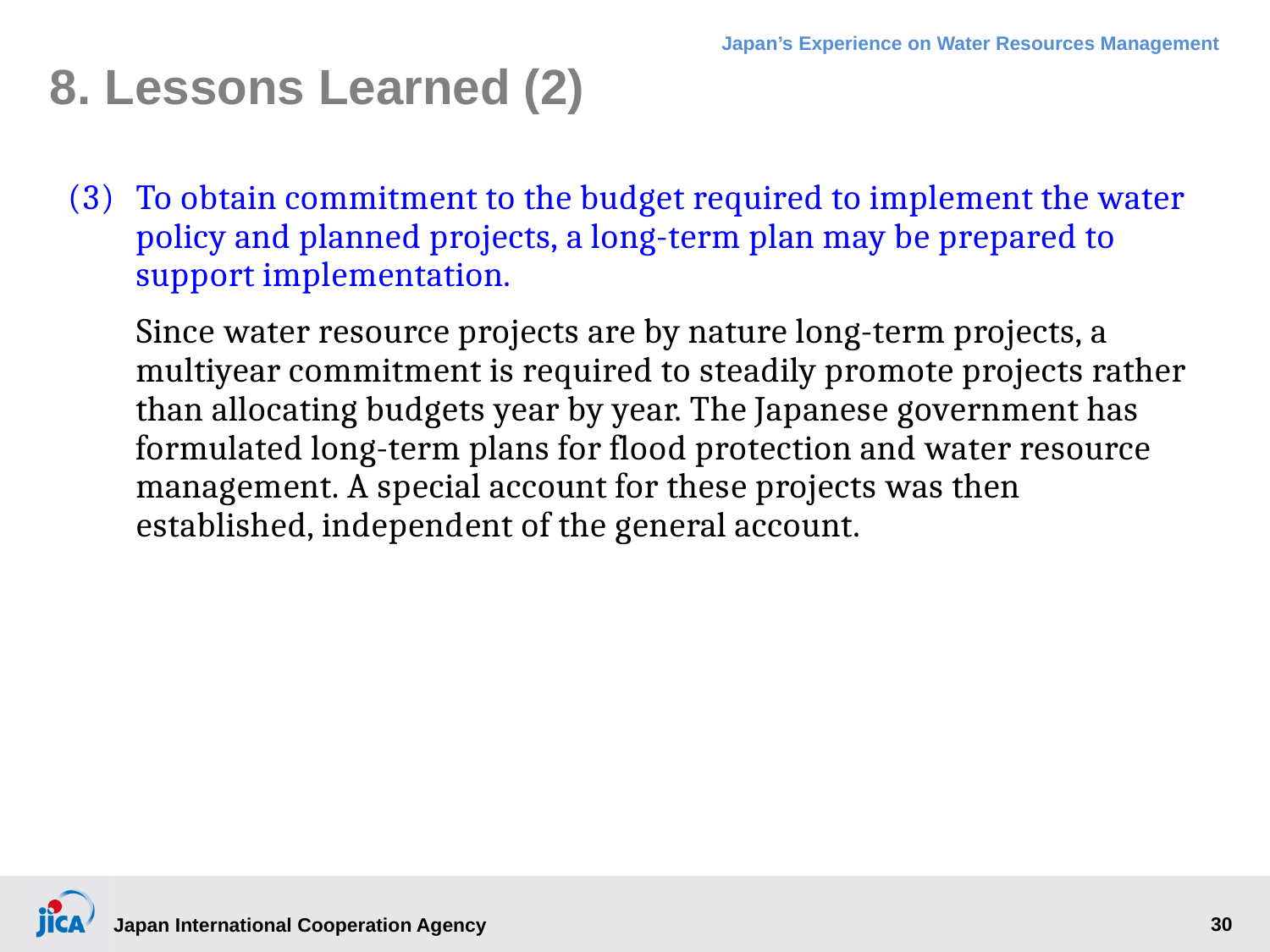

# 8. Lessons Learned (2)
(3)	To obtain commitment to the budget required to implement the water policy and planned projects, a long-term plan may be prepared to support implementation.
	Since water resource projects are by nature long-term projects, a multiyear commitment is required to steadily promote projects rather than allocating budgets year by year. The Japanese government has formulated long-term plans for flood protection and water resource management. A special account for these projects was then established, independent of the general account.